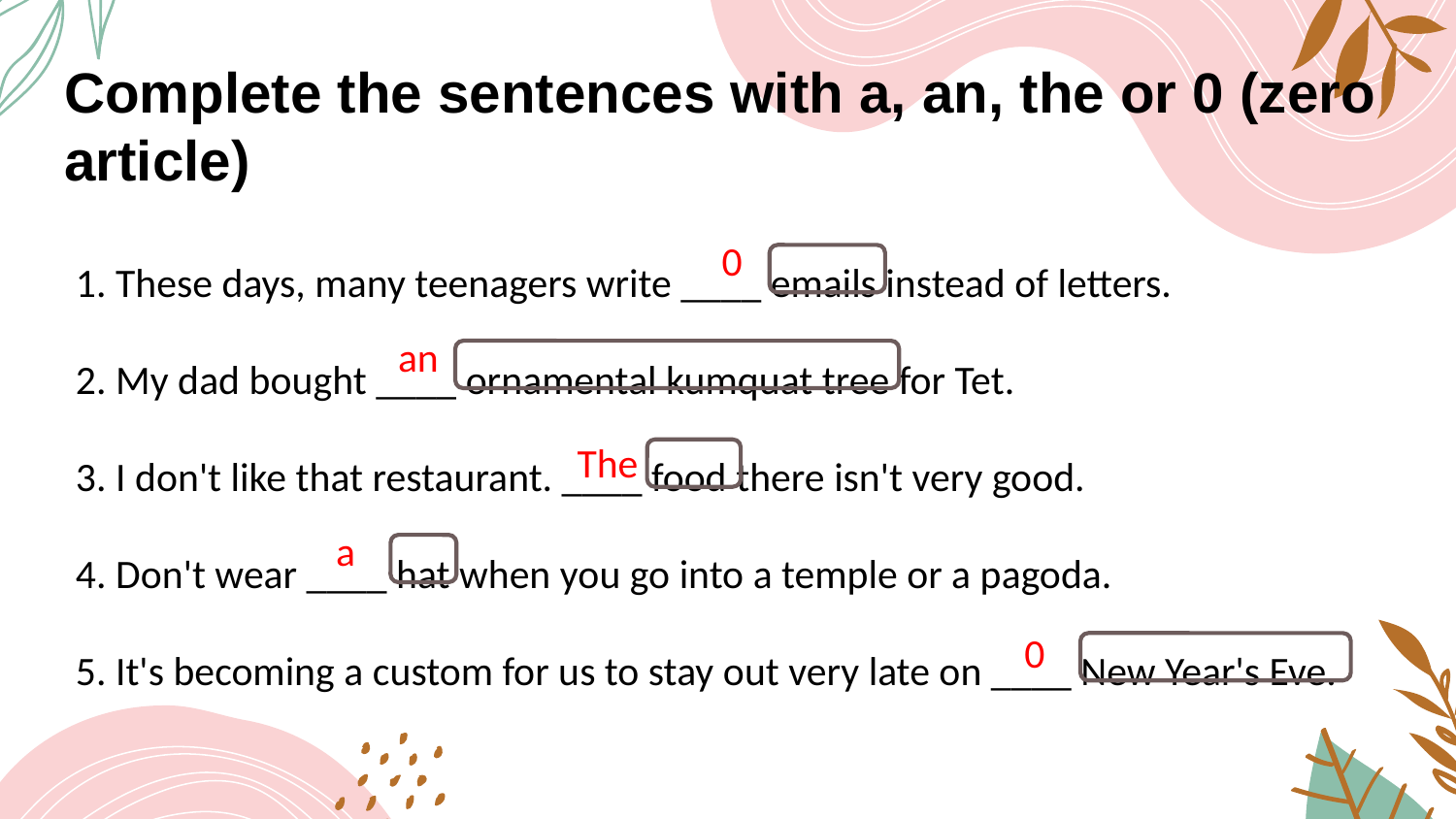

# Complete the sentences with a, an, the or 0 (zero article)
1. These days, many teenagers write ____ emails instead of letters.
2. My dad bought ____ ornamental kumquat tree for Tet.
3. I don't like that restaurant. ____ food there isn't very good.
4. Don't wear ____ hat when you go into a temple or a pagoda.
5. It's becoming a custom for us to stay out very late on ____ New Year's Eve.
0

an

The

a

0